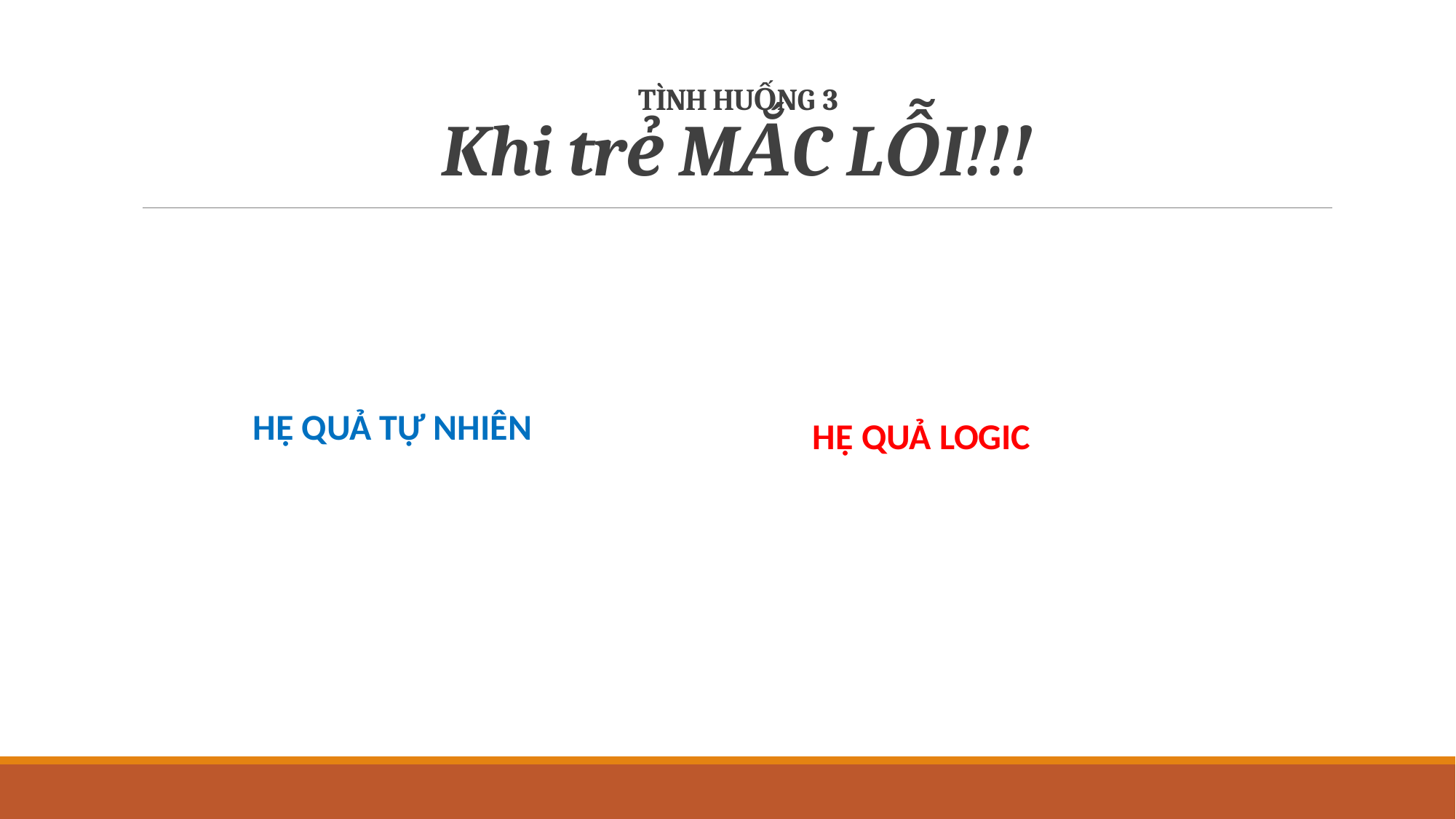

# TÌNH HUỐNG 3 Khi trẻ MẮC LỖI!!!
HỆ QUẢ TỰ NHIÊN
HỆ QUẢ LOGIC